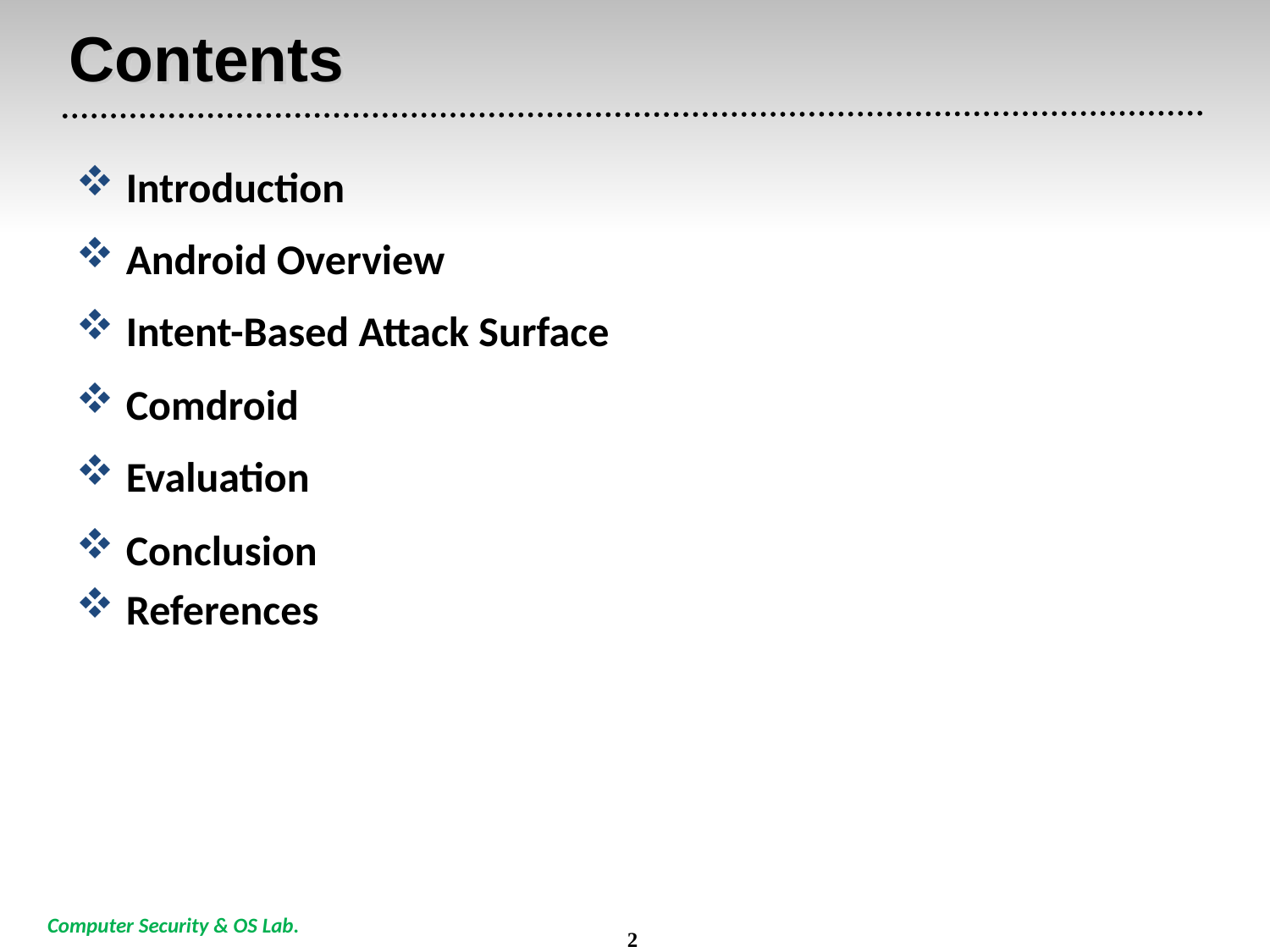

# Contents
Introduction

Android Overview

Intent-Based Attack Surface

Comdroid

Evaluation

Conclusion
References
2